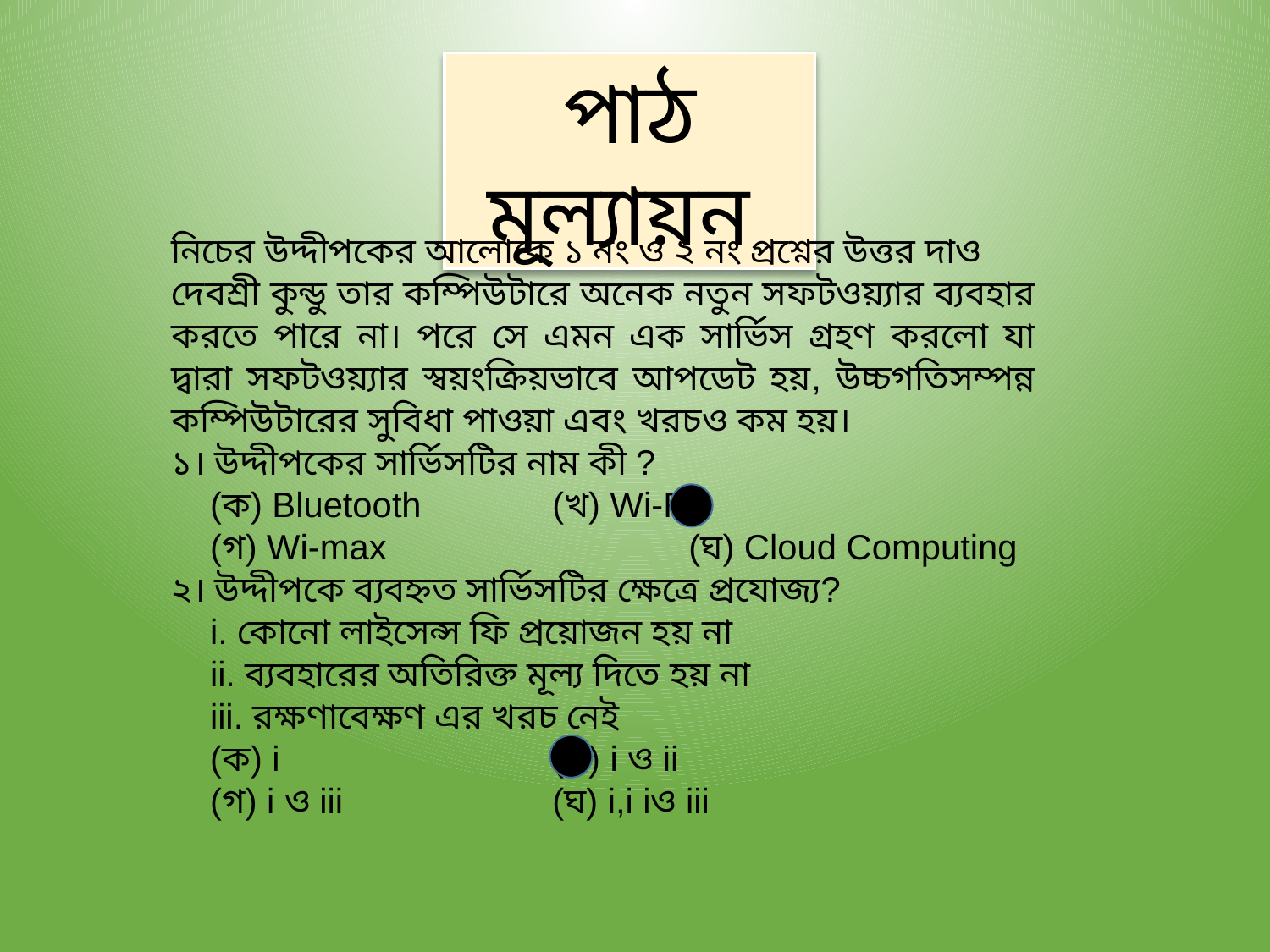

পাঠ মূল্যায়ন
নিচের উদ্দীপকের আলোকে ১ নং ও ২ নং প্রশ্নের উত্তর দাও
দেবশ্রী কুন্ডু তার কম্পিউটারে অনেক নতুন সফটওয়্যার ব্যবহার করতে পারে না। পরে সে এমন এক সার্ভিস গ্রহণ করলো যা দ্বারা সফটওয়্যার স্বয়ংক্রিয়ভাবে আপডেট হয়, উচ্চগতিসম্পন্ন কম্পিউটারের সুবিধা পাওয়া এবং খরচও কম হয়।
১। উদ্দীপকের সার্ভিসটির নাম কী ?
    (ক) Bluetooth		(খ) Wi-Fi
    (গ) Wi-max		              (ঘ) Cloud Computing
২। উদ্দীপকে ব্যবহ্নত সার্ভিসটির ক্ষেত্রে প্রযোজ্য?
    i. কোনো লাইসেন্স ফি প্রয়োজন হয় না
    ii. ব্যবহারের অতিরিক্ত মূল্য দিতে হয় না
    iii. রক্ষণাবেক্ষণ এর খরচ নেই
    (ক) i			(খ) i ও ii
    (গ) i ও iii		(ঘ) i,i iও iii